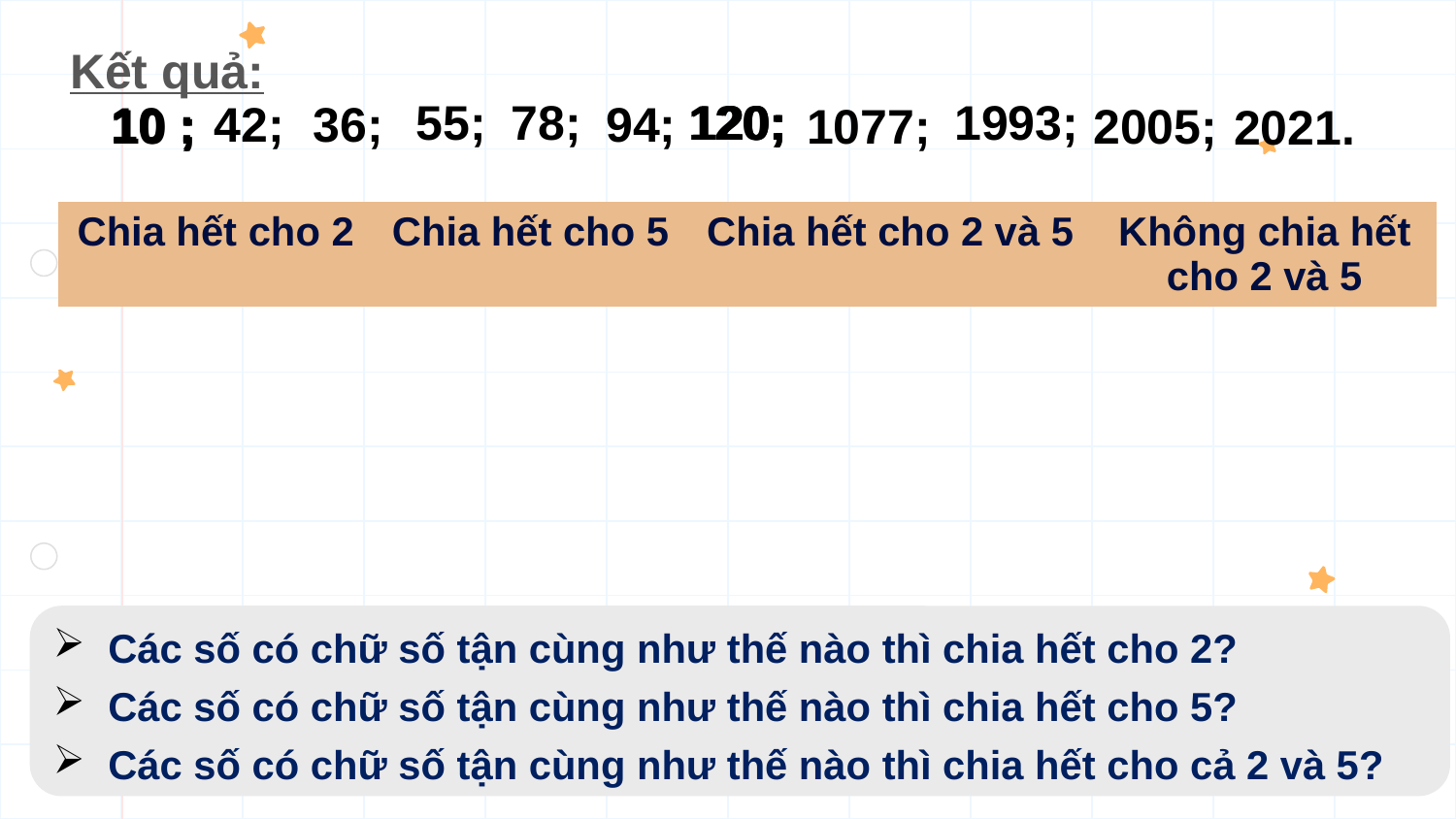

# Kết quả:
1993;
120;
120;
55;
78;
120;
10 ;
42;
36;
94;
10 ;
10 ;
1077;
2005;
2021.
| Chia hết cho 2 | Chia hết cho 5 | Chia hết cho 2 và 5 | Không chia hết cho 2 và 5 |
| --- | --- | --- | --- |
|  |  |  |  |
Các số có chữ số tận cùng như thế nào thì chia hết cho 2?
Các số có chữ số tận cùng như thế nào thì chia hết cho 5?
Các số có chữ số tận cùng như thế nào thì chia hết cho cả 2 và 5?